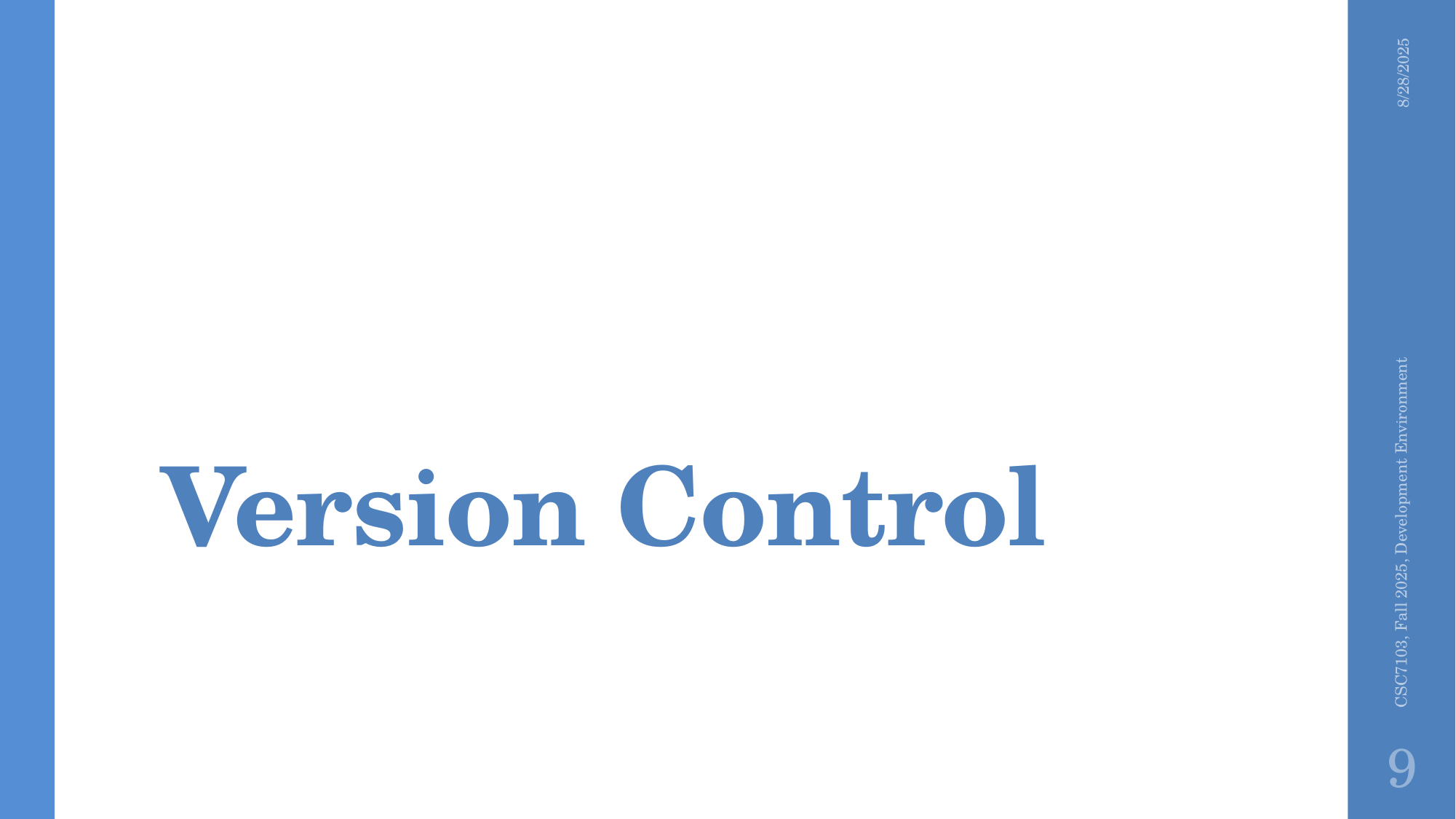

# Version Control
8/28/2025
CSC7103, Fall 2025, Development Environment

9